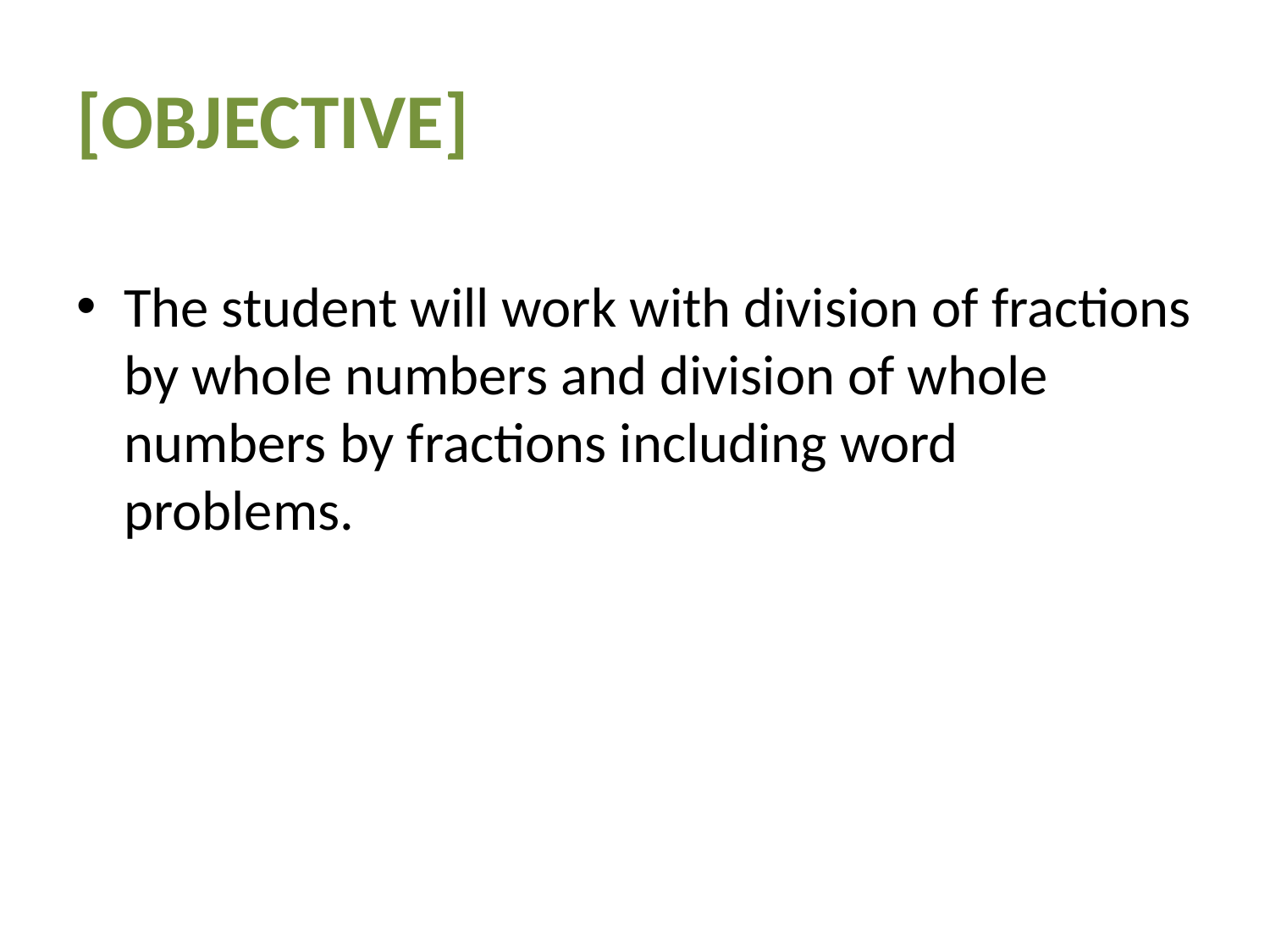

# [objective]
The student will work with division of fractions by whole numbers and division of whole numbers by fractions including word problems.